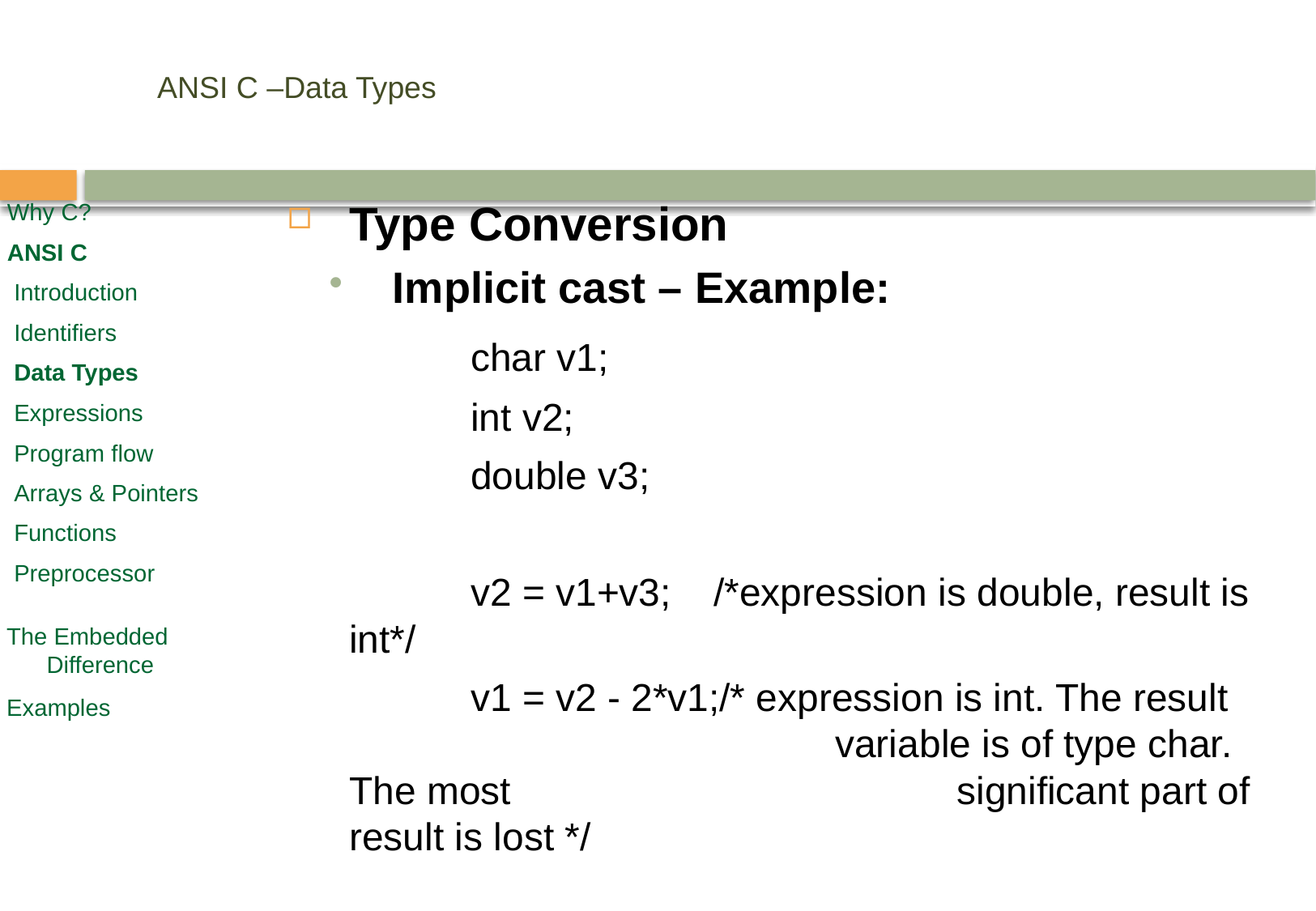

# ANSI C –Data Types
Type Conversion
Implicit cast – Example:
		char v1;
		int v2;
		double v3;

		v2 = v1+v3;	/*expression is double, result is int*/
		v1 = v2 - 2*v1;/* expression is int. The result 				variable is of type char. The most 				significant part of result is lost */
Why C?
ANSI C
 Introduction
 Identifiers
 Data Types
 Expressions
 Program flow
 Arrays & Pointers
 Functions
 Preprocessor
 The Embedded
       Difference
 Examples